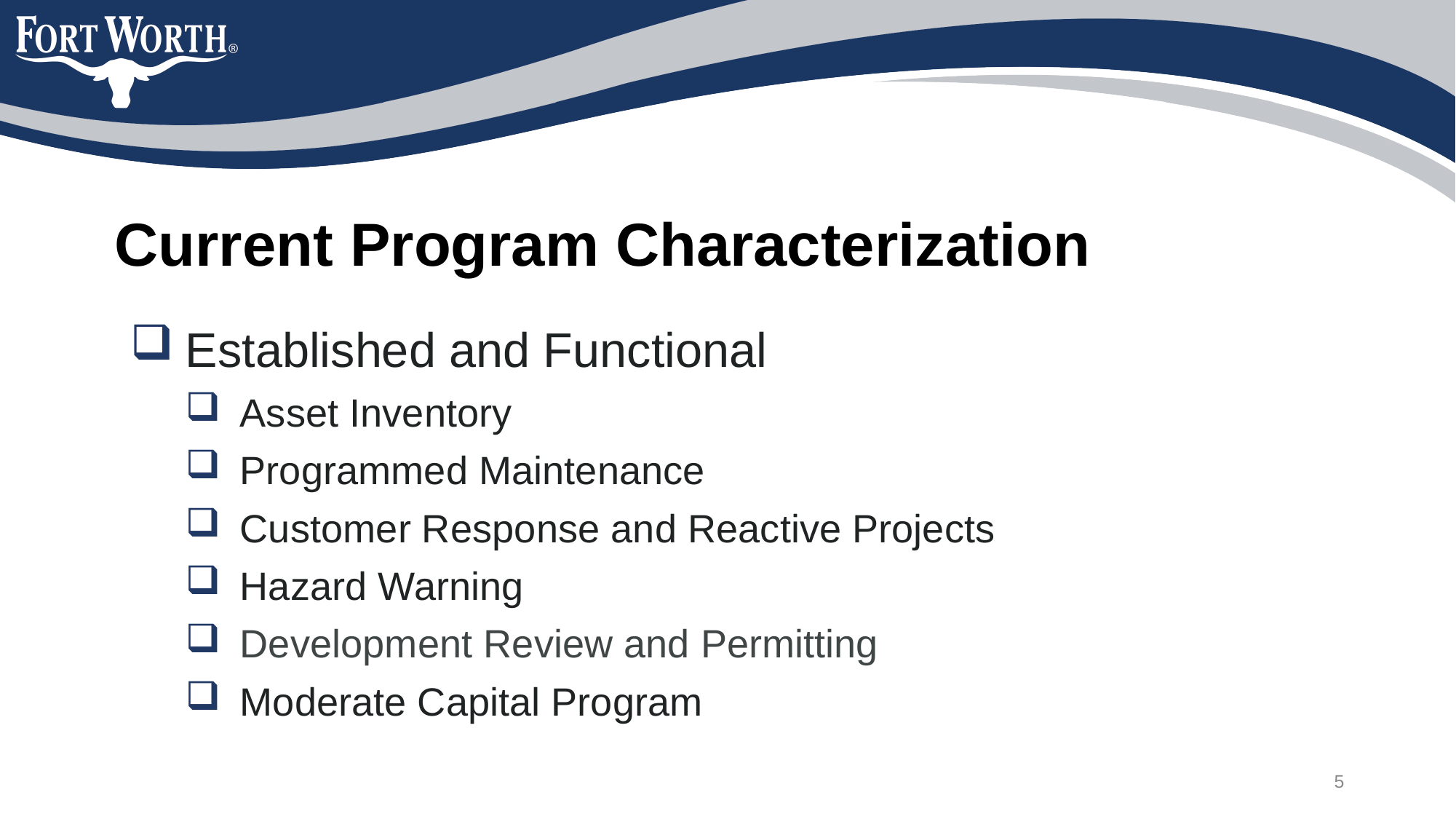

Current Program Characterization
Established and Functional
Asset Inventory
Programmed Maintenance
Customer Response and Reactive Projects
Hazard Warning
Development Review and Permitting
Moderate Capital Program
5